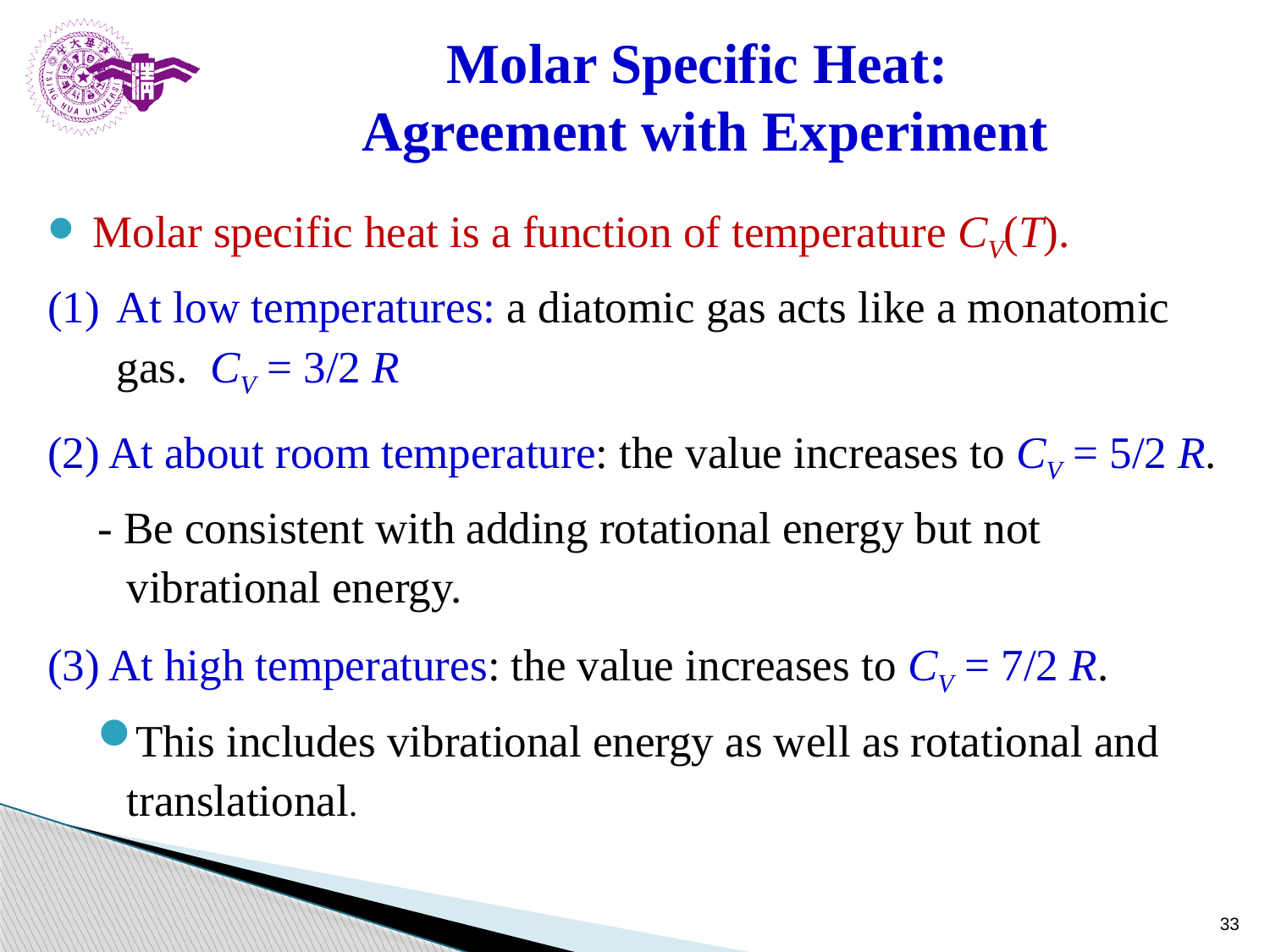

# Molar Specific Heat: Agreement with Experiment
Molar specific heat is a function of temperature CV(T).
(1)	At low temperatures: a diatomic gas acts like a monatomic gas.  CV = 3/2 R
(2) At about room temperature: the value increases to CV = 5/2 R.
- Be consistent with adding rotational energy but not vibrational energy.
(3) At high temperatures: the value increases to CV = 7/2 R.
This includes vibrational energy as well as rotational and translational.
33